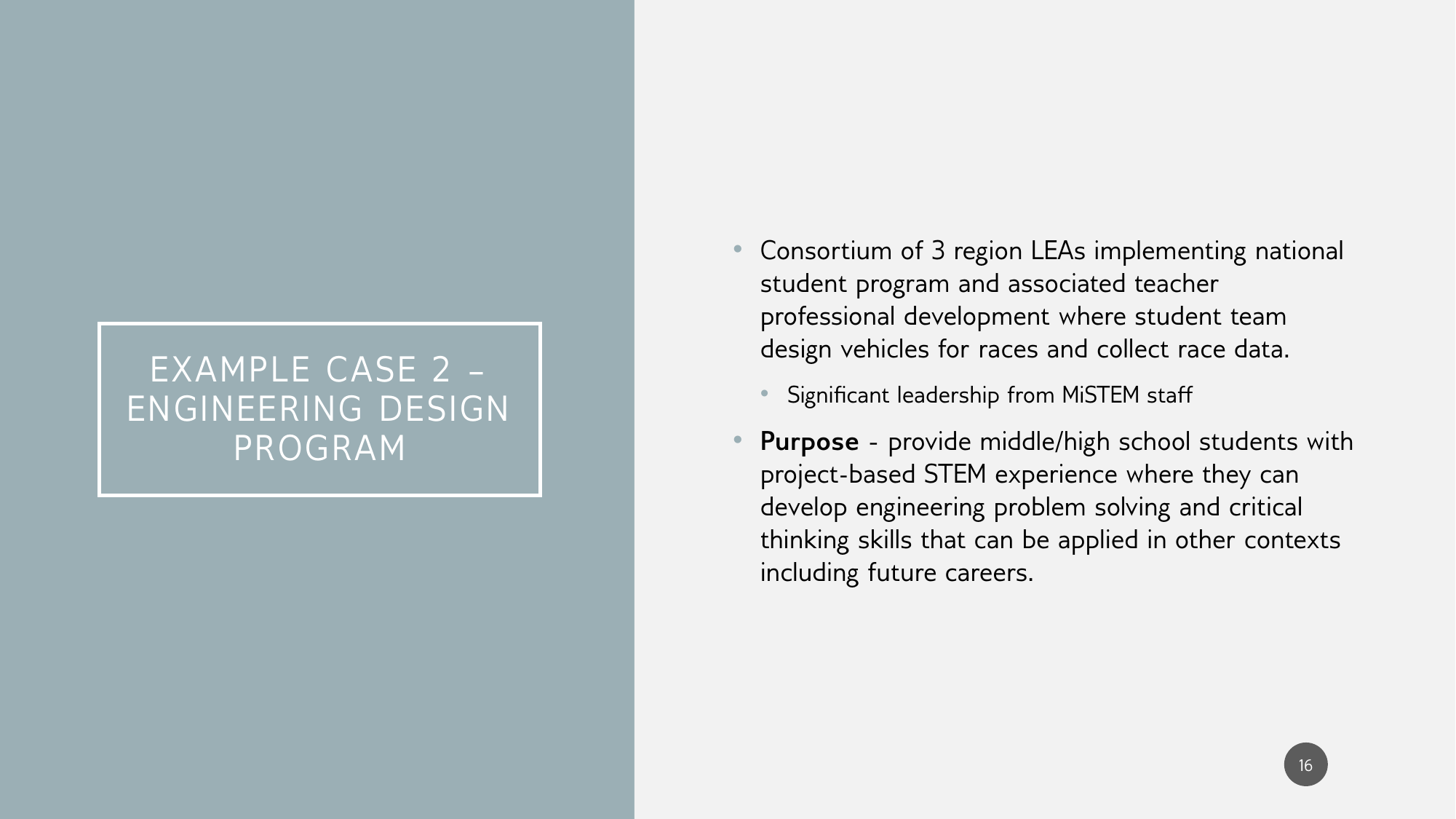

Consortium of 3 region LEAs implementing national student program and associated teacher professional development where student team design vehicles for races and collect race data.
Significant leadership from MiSTEM staff
Purpose - provide middle/high school students with project-based STEM experience where they can develop engineering problem solving and critical thinking skills that can be applied in other contexts including future careers.
# Example Case 2 – Engineering Design Program
16